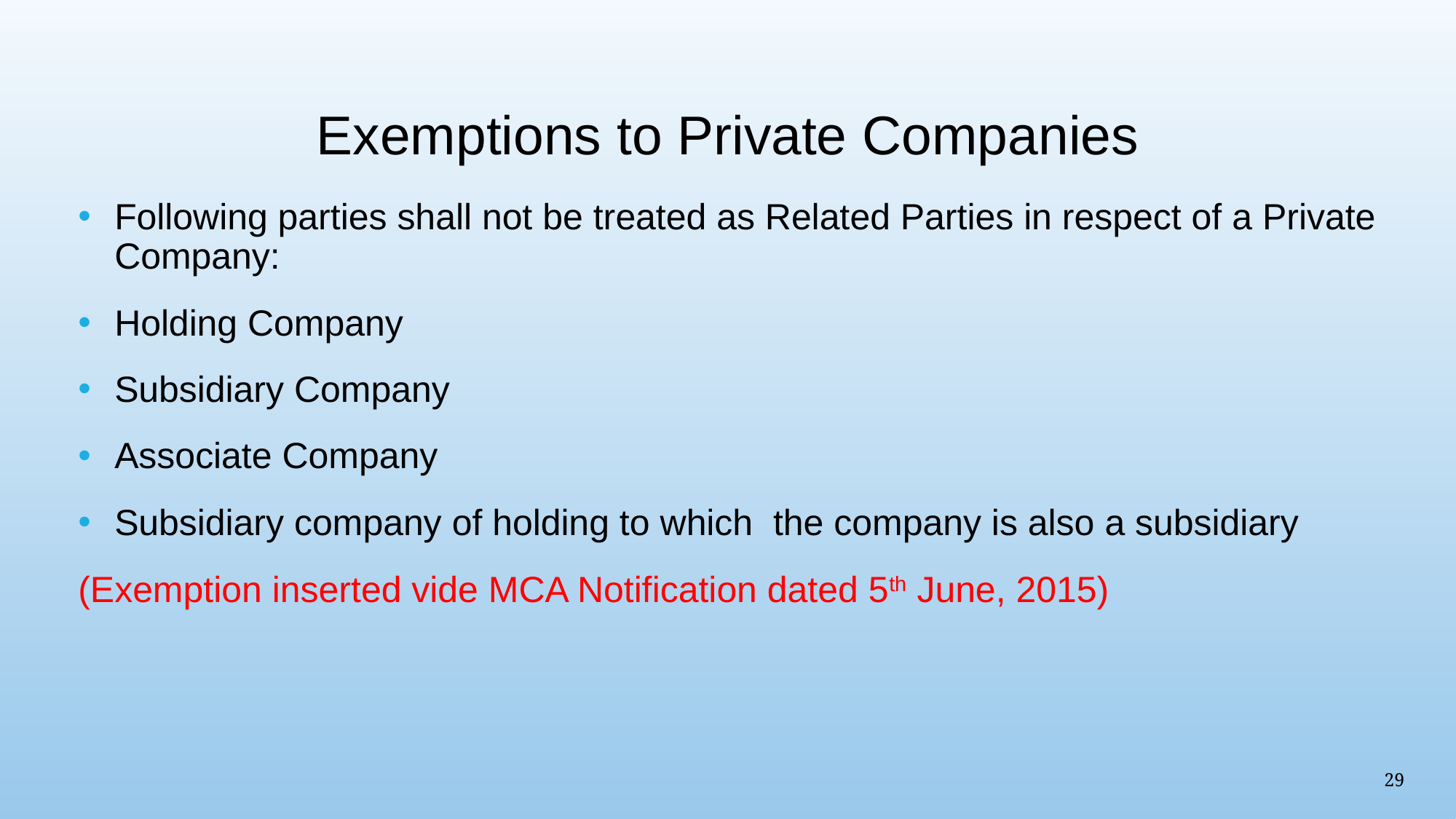

# Exemptions to Private Companies
Following parties shall not be treated as Related Parties in respect of a Private Company:
Holding Company
Subsidiary Company
Associate Company
Subsidiary company of holding to which  the company is also a subsidiary
(Exemption inserted vide MCA Notification dated 5th June, 2015)

29